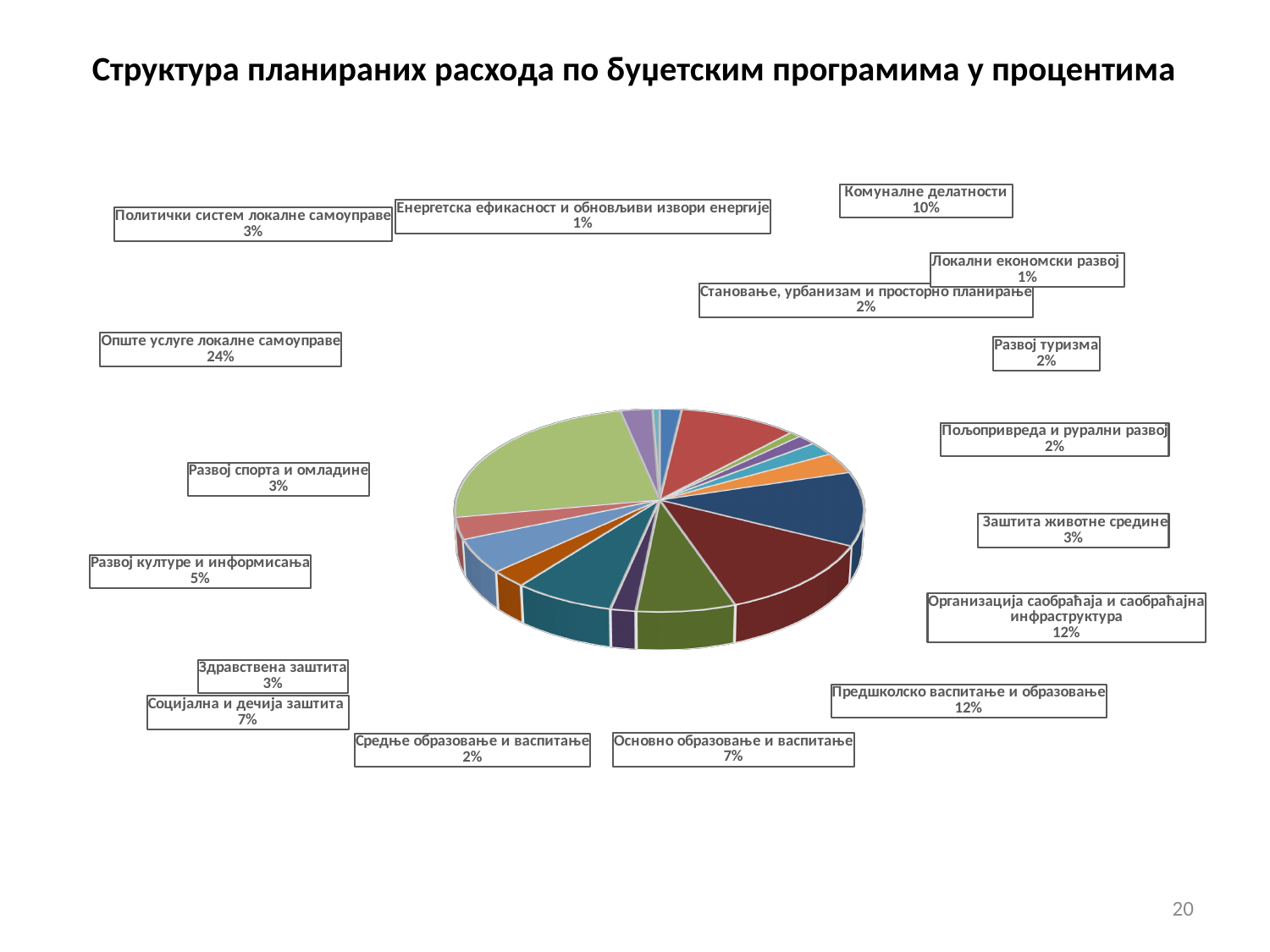

# Структура планираних расхода по буџетским програмима у процентима

[unsupported chart]

20